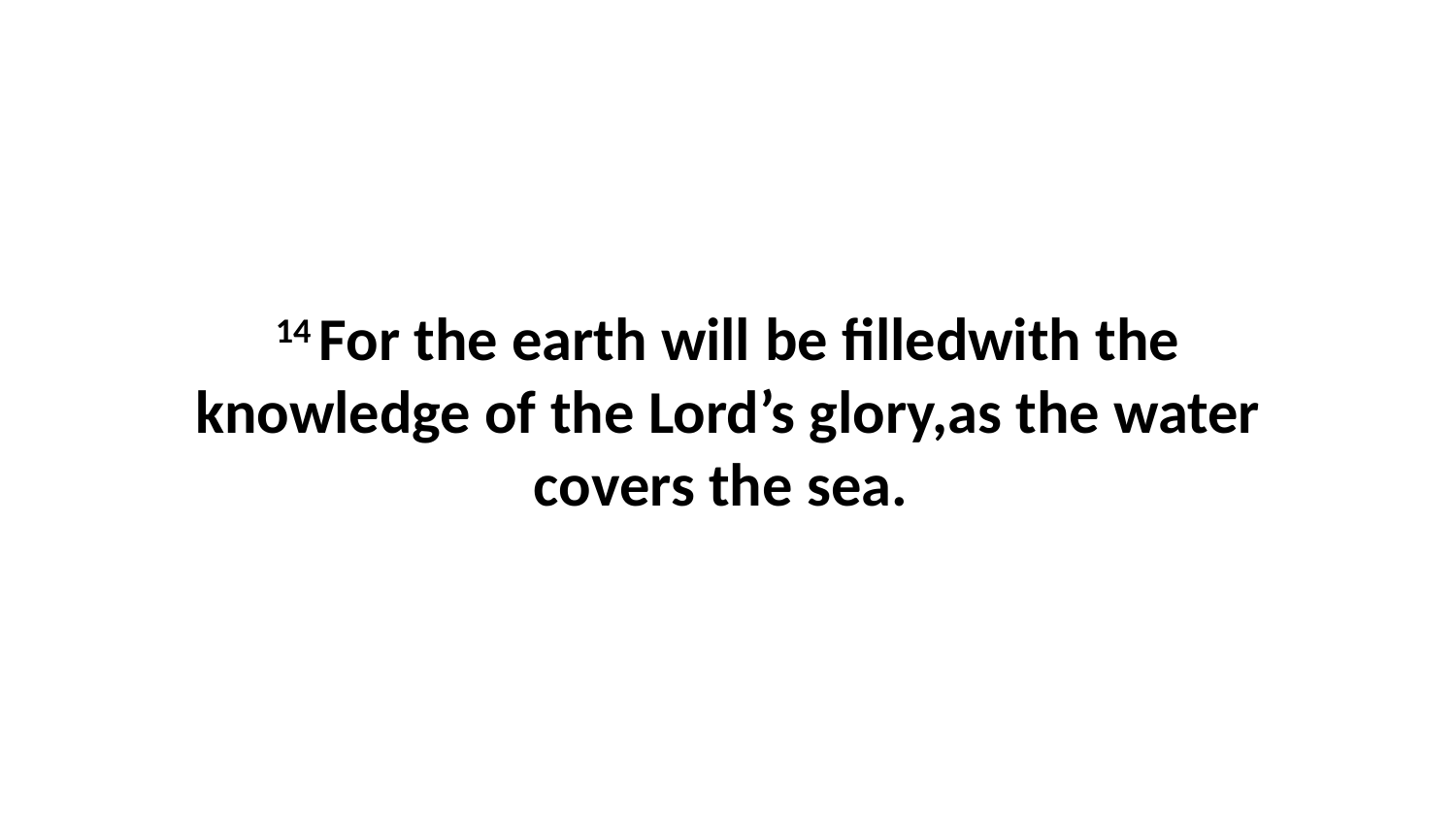

14 For the earth will be filledwith the knowledge of the Lord’s glory,as the water covers the sea.